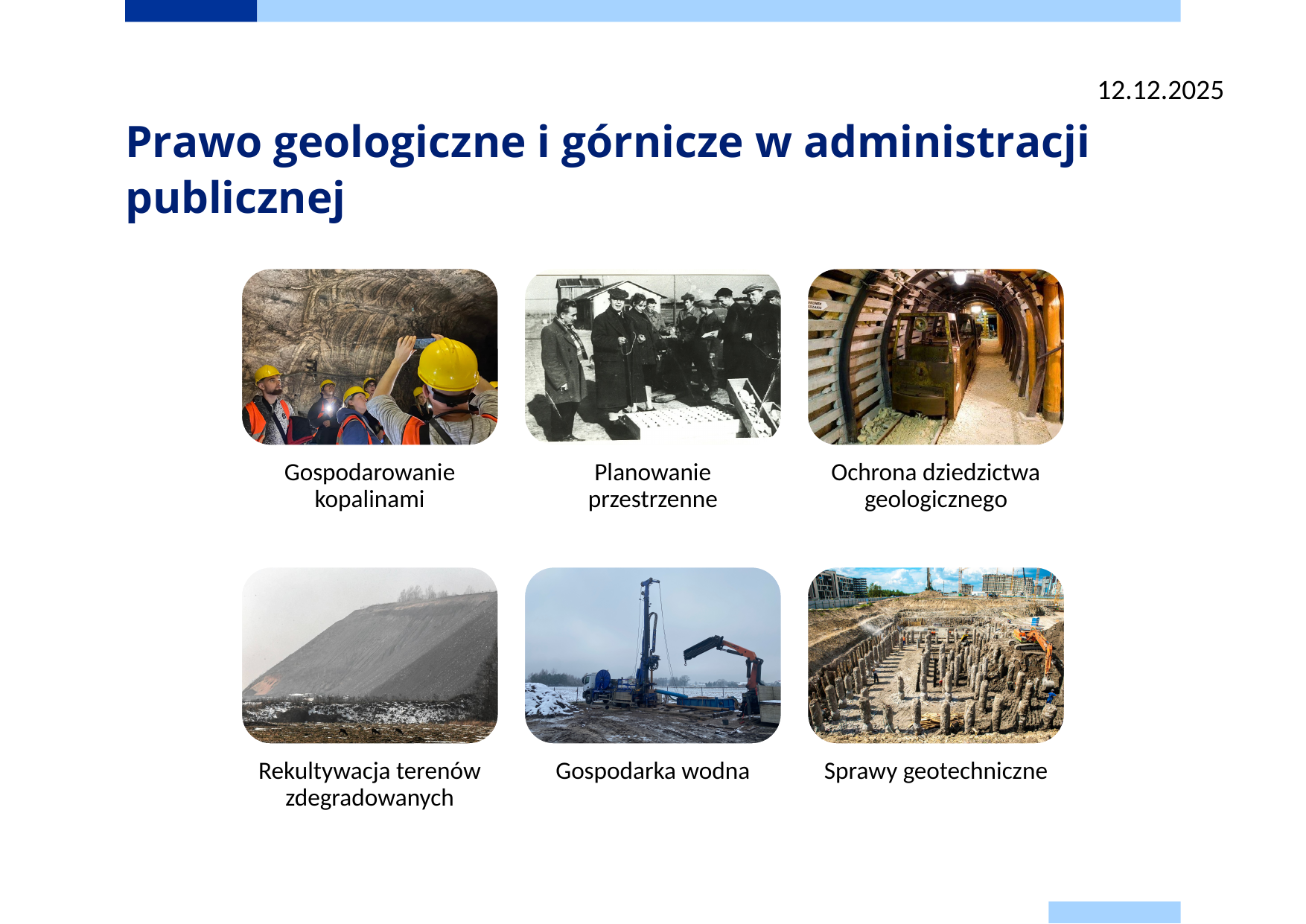

12.12.2025
# Prawo geologiczne i górnicze w administracji publicznej
Gospodarowanie kopalinami
Planowanie przestrzenne
Ochrona dziedzictwa geologicznego
Rekultywacja terenów zdegradowanych
Gospodarka wodna
Sprawy geotechniczne